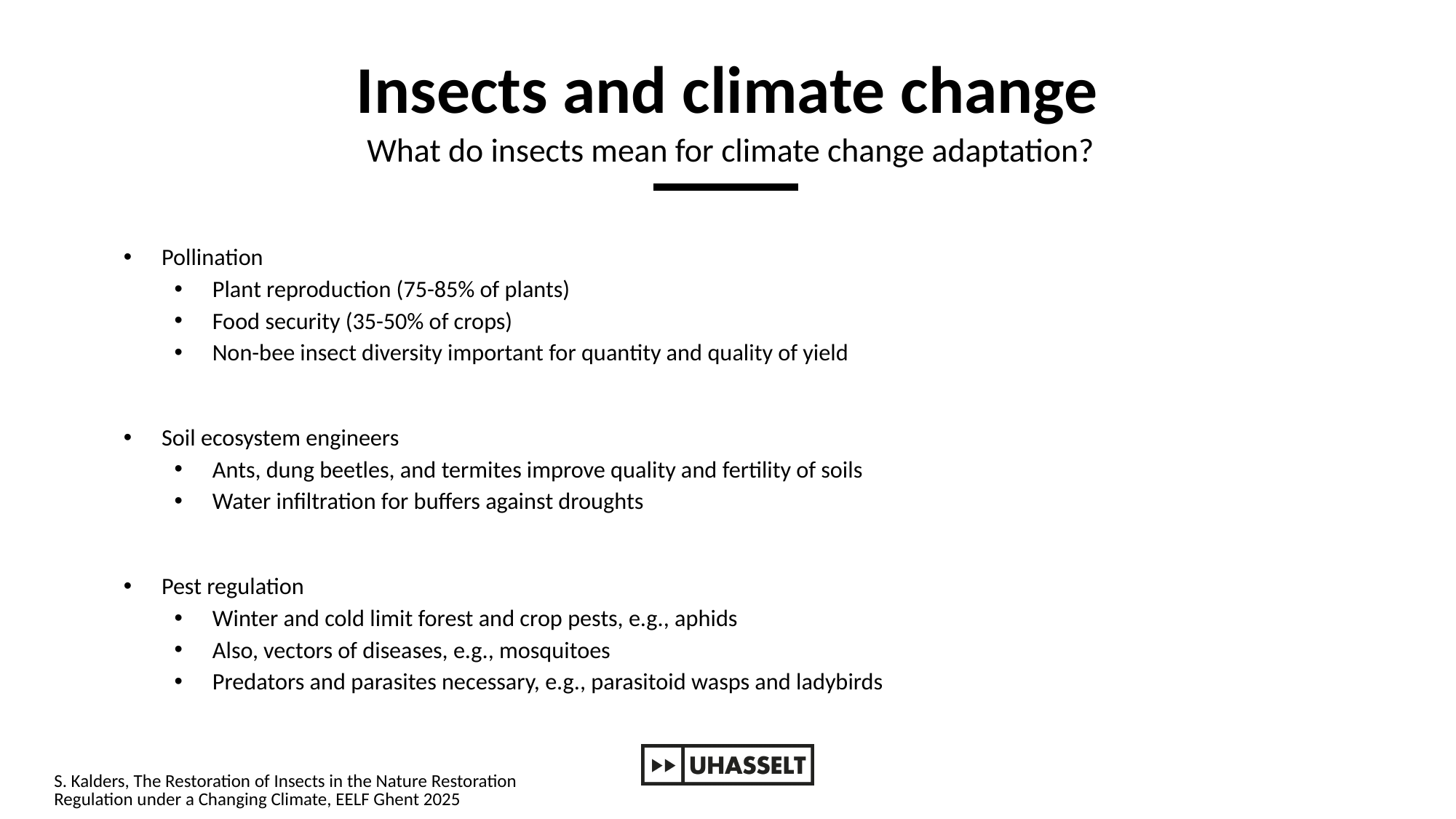

# Insects and climate change
What do insects mean for climate change adaptation?
Pollination
Plant reproduction (75-85% of plants)
Food security (35-50% of crops)
Non-bee insect diversity important for quantity and quality of yield

Soil ecosystem engineers
Ants, dung beetles, and termites improve quality and fertility of soils
Water infiltration for buffers against droughts

Pest regulation
Winter and cold limit forest and crop pests, e.g., aphids
Also, vectors of diseases, e.g., mosquitoes
Predators and parasites necessary, e.g., parasitoid wasps and ladybirds
S. Kalders, The Restoration of Insects in the Nature Restoration Regulation under a Changing Climate, EELF Ghent 2025